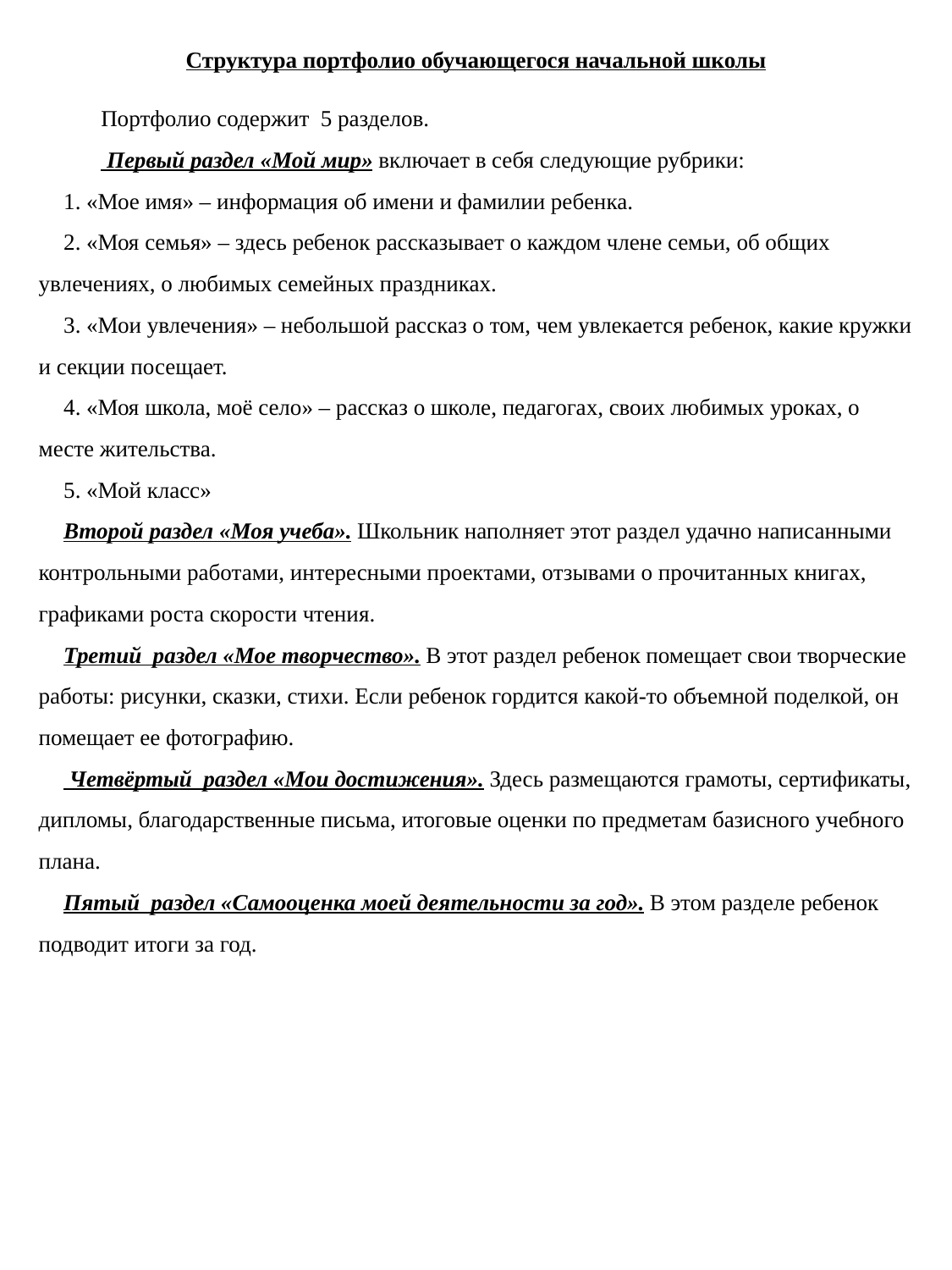

Структура портфолио обучающегося начальной школы
Портфолио содержит  5 разделов.
 Первый раздел «Мой мир» включает в себя следующие рубрики:
1. «Мое имя» – информация об имени и фамилии ребенка.
2. «Моя семья» – здесь ребенок рассказывает о каждом члене семьи, об общих увлечениях, о любимых семейных праздниках.
3. «Мои увлечения» – небольшой рассказ о том, чем увлекается ребенок, какие кружки и секции посещает.
4. «Моя школа, моё село» – рассказ о школе, педагогах, своих любимых уроках, о месте жительства.
5. «Мой класс»
Второй раздел «Моя учеба». Школьник наполняет этот раздел удачно написанными контрольными работами, интересными проектами, отзывами о прочитанных книгах, графиками роста скорости чтения.
Третий  раздел «Мое творчество». В этот раздел ребенок помещает свои творческие работы: рисунки, сказки, стихи. Если ребенок гордится какой-то объемной поделкой, он помещает ее фотографию.
 Четвёртый  раздел «Мои достижения». Здесь размещаются грамоты, сертификаты, дипломы, благодарственные письма, итоговые оценки по предметам базисного учебного плана.
Пятый  раздел «Самооценка моей деятельности за год». В этом разделе ребенок подводит итоги за год.